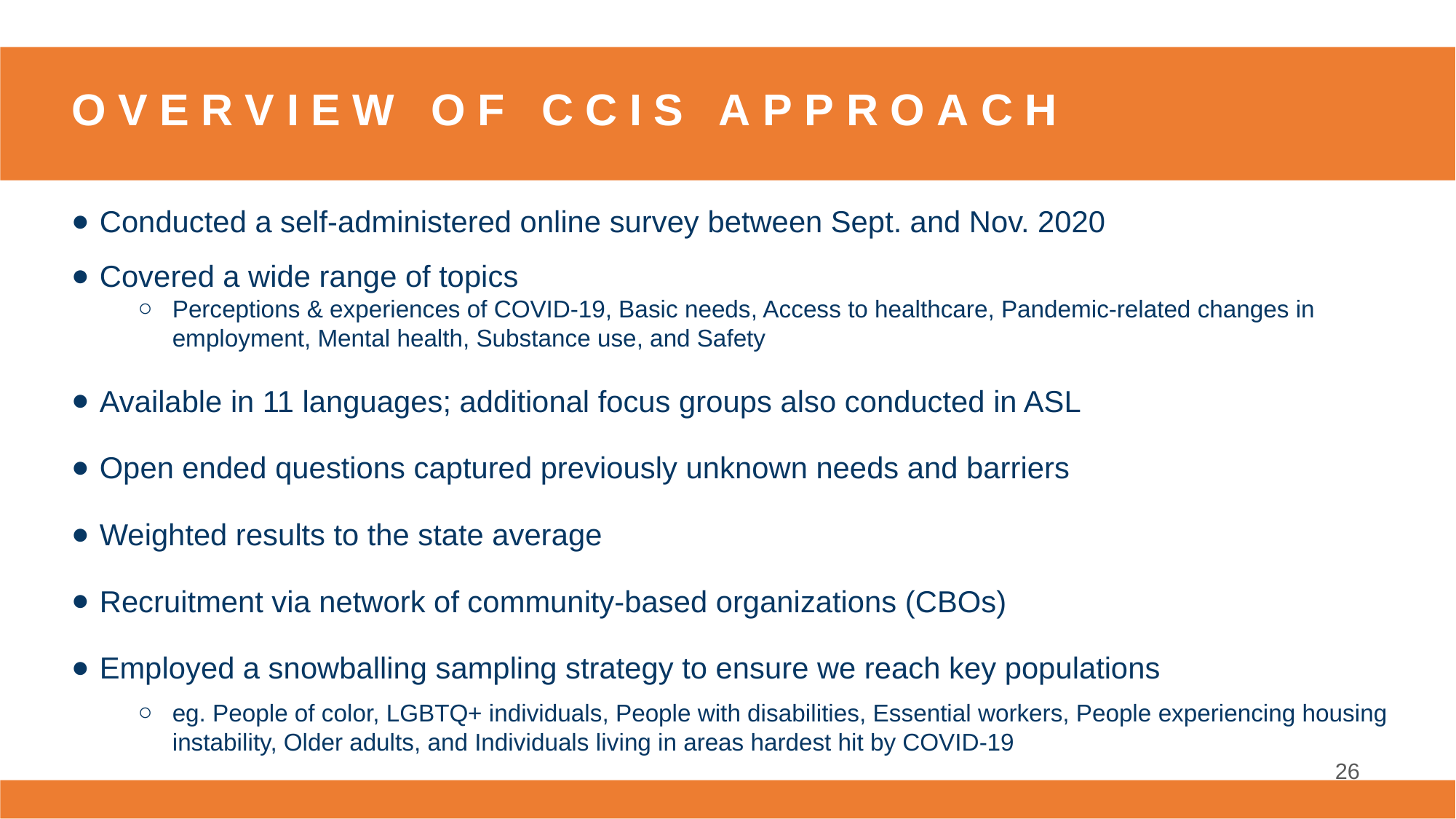

# OVERVIEW OF CCIS APPROACH

Conducted a self-administered online survey between Sept. and Nov. 2020
Covered a wide range of topics
Perceptions & experiences of COVID-19, Basic needs, Access to healthcare, Pandemic-related changes in employment, Mental health, Substance use, and Safety
Available in 11 languages; additional focus groups also conducted in ASL
Open ended questions captured previously unknown needs and barriers
Weighted results to the state average
Recruitment via network of community-based organizations (CBOs)
Employed a snowballing sampling strategy to ensure we reach key populations
eg. People of color, LGBTQ+ individuals, People with disabilities, Essential workers, People experiencing housing instability, Older adults, and Individuals living in areas hardest hit by COVID-19

26